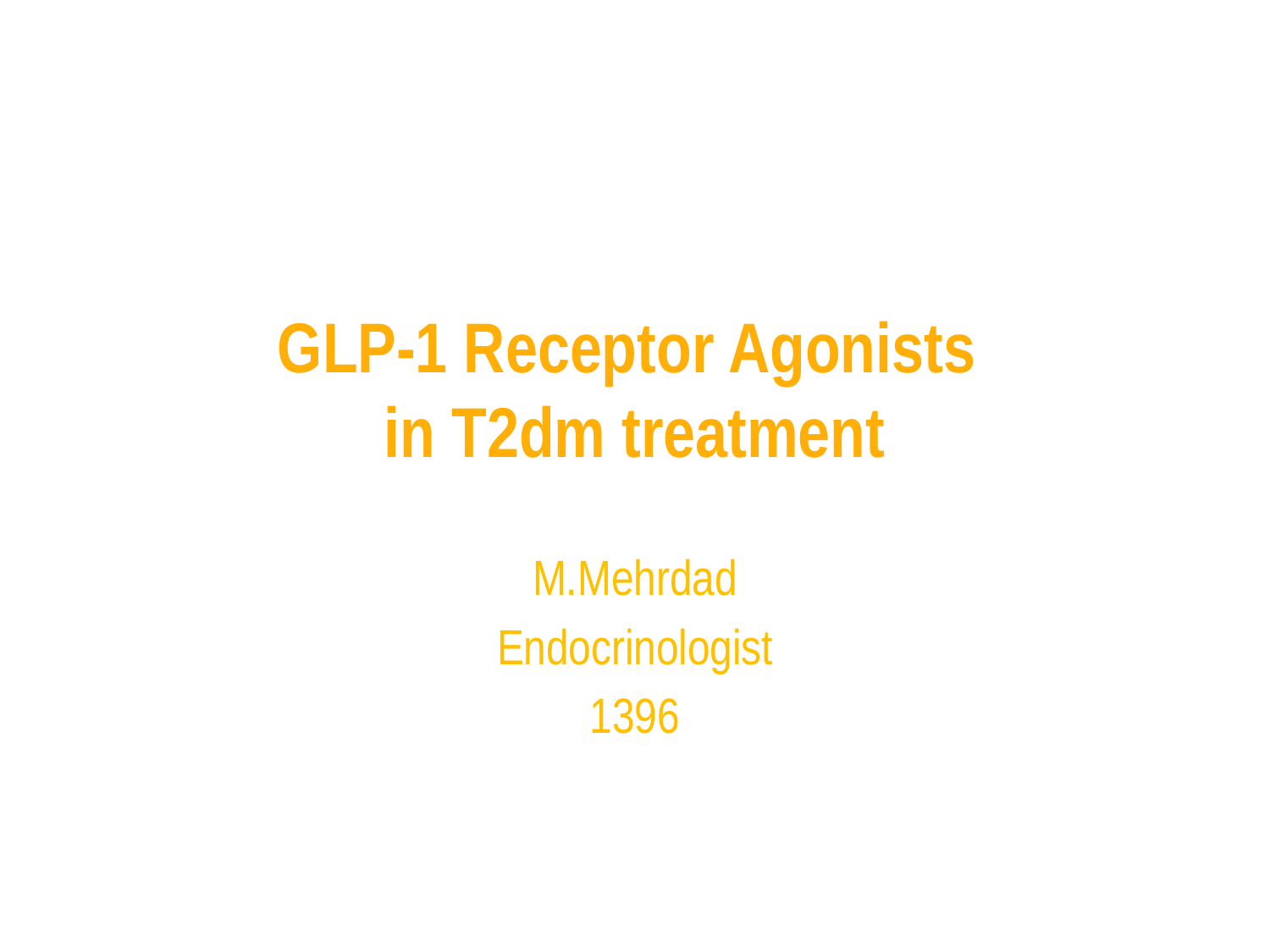

# GLP-1 Receptor Agonists in T2dm treatment
M.Mehrdad
Endocrinologist
1396